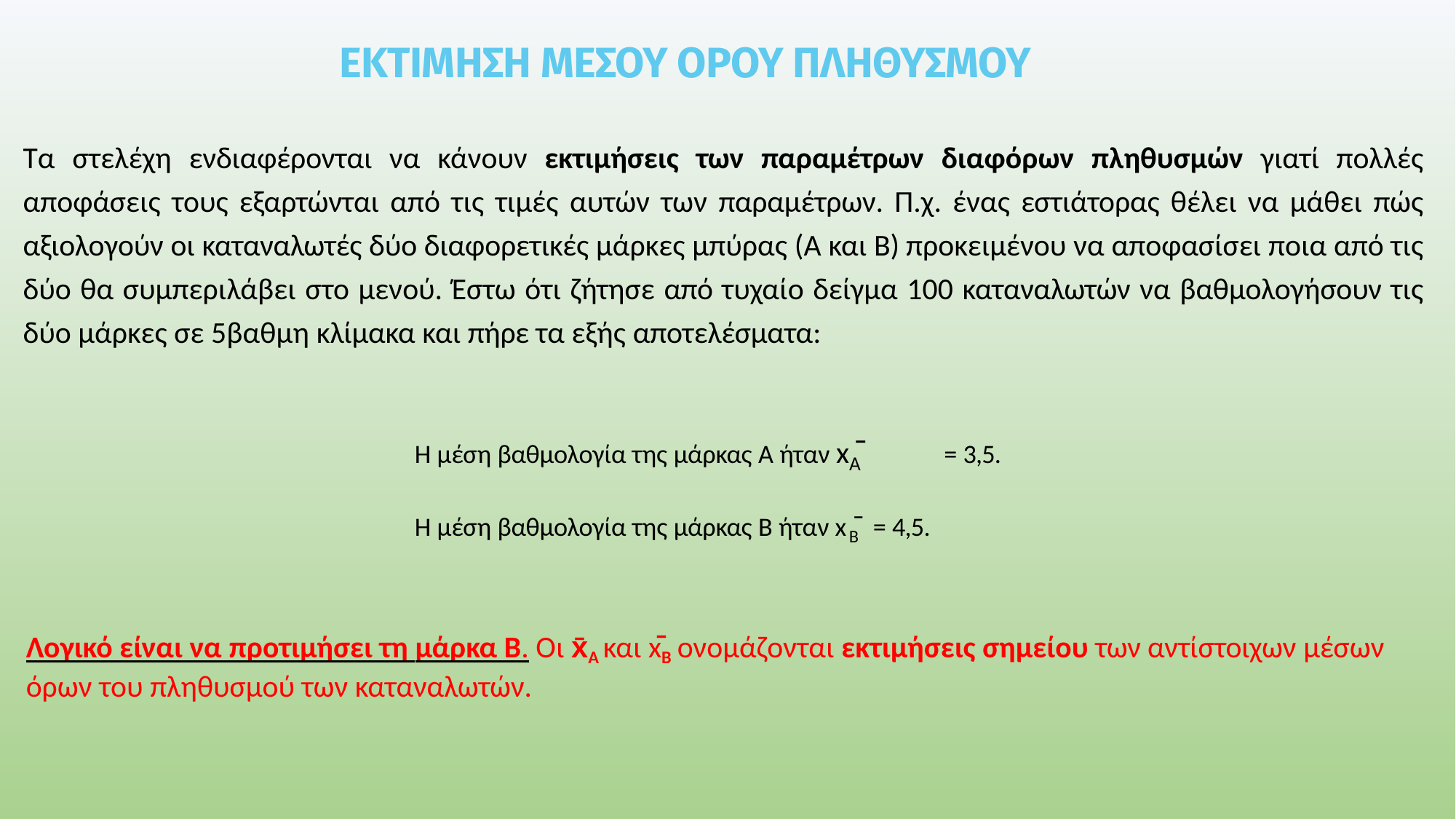

# ΕΚΤΙΜΗΣΗ ΜΕΣΟΥ ΟΡΟΥ ΠΛΗΘΥΣΜΟΥ
Τα στελέχη ενδιαφέρονται να κάνουν εκτιμήσεις των παραμέτρων διαφόρων πληθυσμών γιατί πολλές αποφάσεις τους εξαρτώνται από τις τιμές αυτών των παραμέτρων. Π.χ. ένας εστιάτορας θέλει να μάθει πώς αξιολογούν οι καταναλωτές δύο διαφορετικές μάρκες μπύρας (Α και Β) προκειμένου να αποφασίσει ποια από τις δύο θα συμπεριλάβει στο μενού. Έστω ότι ζήτησε από τυχαίο δείγμα 100 καταναλωτών να βαθμολογήσουν τις δύο μάρκες σε 5βαθμη κλίμακα και πήρε τα εξής αποτελέσματα:
Η μέση βαθμολογία της μάρκας Α ήταν xᾹ	= 3,5.
Η μέση βαθμολογία της μάρκας Β ήταν xΒ̄ = 4,5.
Λογικό είναι να προτιμήσει τη μάρκα Β. Οι x̄Α και x̄Β ονομάζονται εκτιμήσεις σημείου των αντίστοιχων μέσων όρων του πληθυσμού των καταναλωτών.